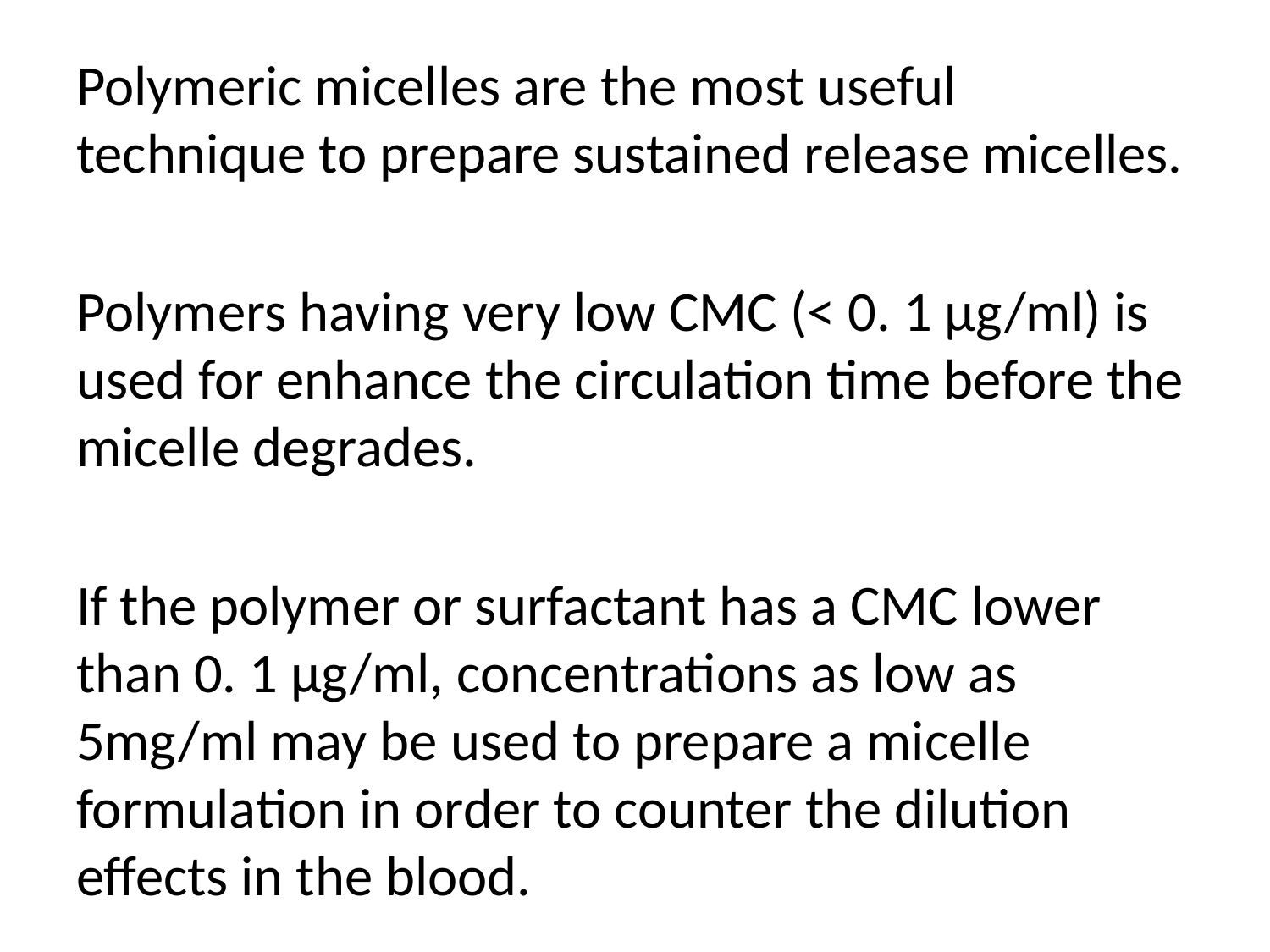

Polymeric micelles are the most useful technique to prepare sustained release micelles.

Polymers having very low CMC (< 0. 1 μg/ml) is used for enhance the circulation time before the micelle degrades.

If the polymer or surfactant has a CMC lower than 0. 1 μg/ml, concentrations as low as 5mg/ml may be used to prepare a micelle formulation in order to counter the dilution effects in the blood.